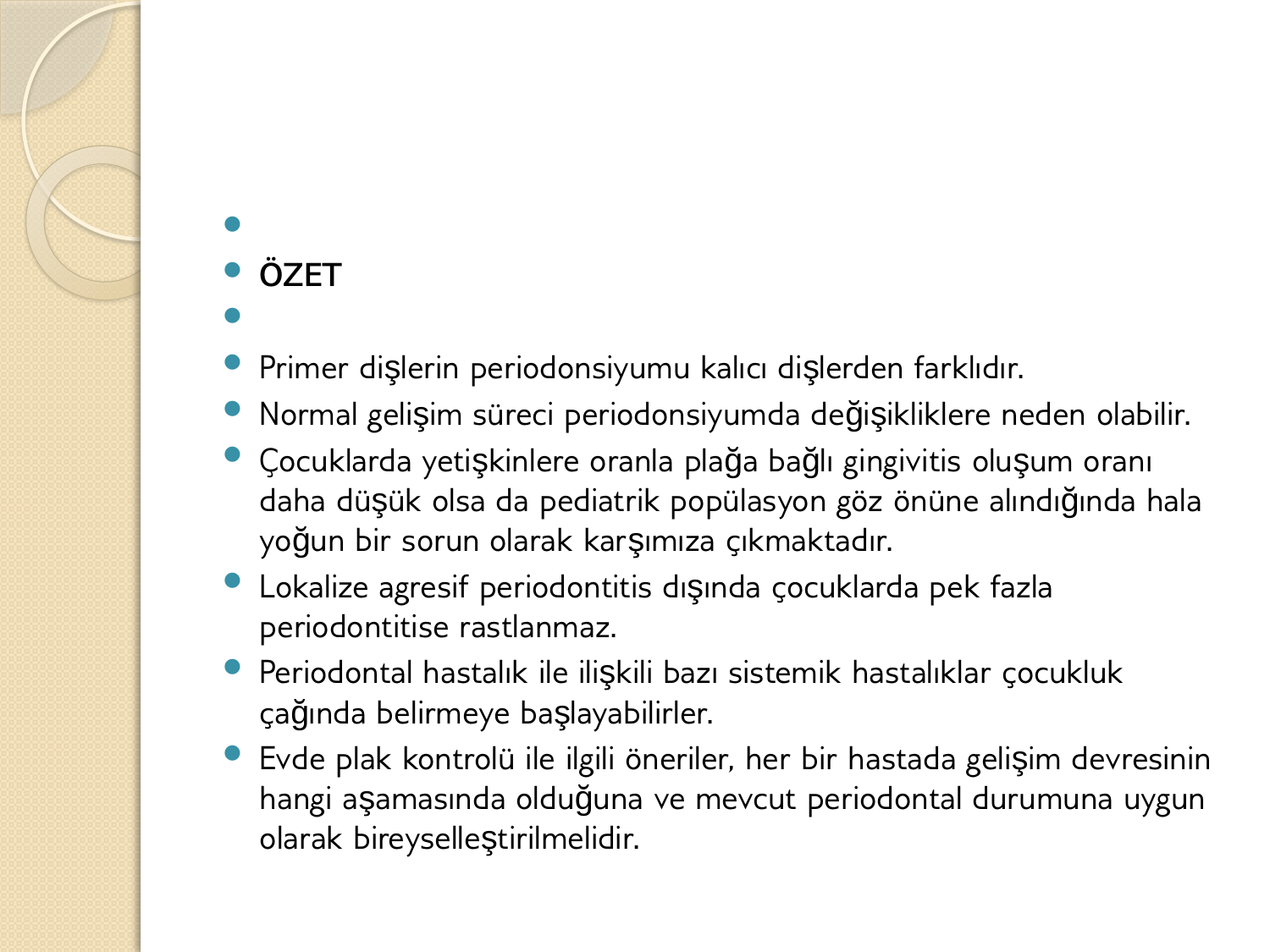

#

ÖZET

Primer dişlerin periodonsiyumu kalıcı dişlerden farklıdır.
Normal gelişim süreci periodonsiyumda değişikliklere neden olabilir.
Çocuklarda yetişkinlere oranla plağa bağlı gingivitis oluşum oranı daha düşük olsa da pediatrik popülasyon göz önüne alındığında hala yoğun bir sorun olarak karşımıza çıkmaktadır.
Lokalize agresif periodontitis dışında çocuklarda pek fazla periodontitise rastlanmaz.
Periodontal hastalık ile ilişkili bazı sistemik hastalıklar çocukluk çağında belirmeye başlayabilirler.
Evde plak kontrolü ile ilgili öneriler, her bir hastada gelişim devresinin hangi aşamasında olduğuna ve mevcut periodontal durumuna uygun olarak bireyselleştirilmelidir.